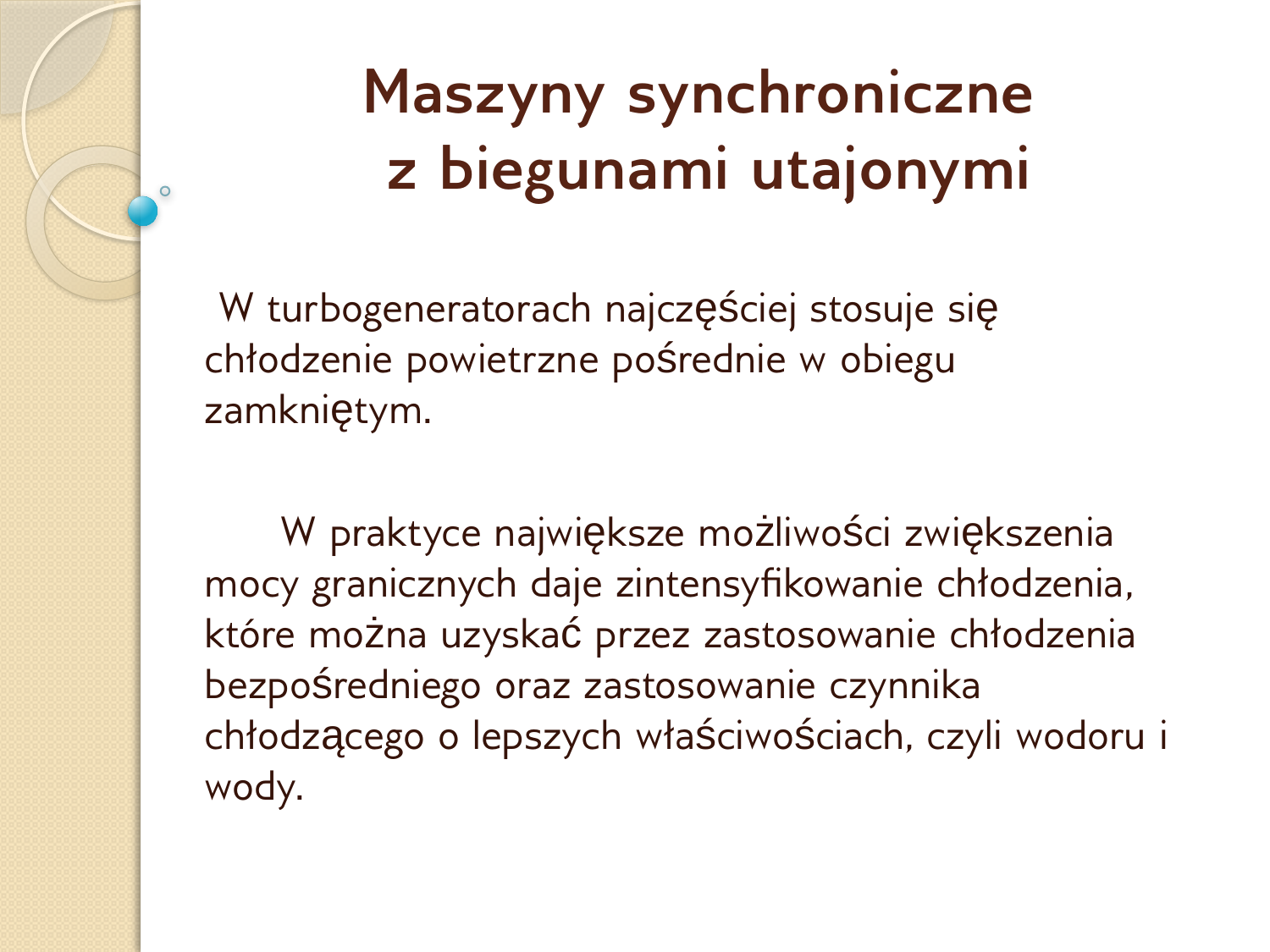

# Maszyny synchroniczne z biegunami utajonymi

 W turbogeneratorach najczęściej stosuje się chłodzenie powietrzne pośrednie w obiegu zamkniętym.

      W praktyce największe możliwości zwiększenia mocy granicznych daje zintensyfikowanie chłodzenia, które można uzyskać przez zastosowanie chłodzenia bezpośredniego oraz zastosowanie czynnika chłodzącego o lepszych właściwościach, czyli wodoru i wody.